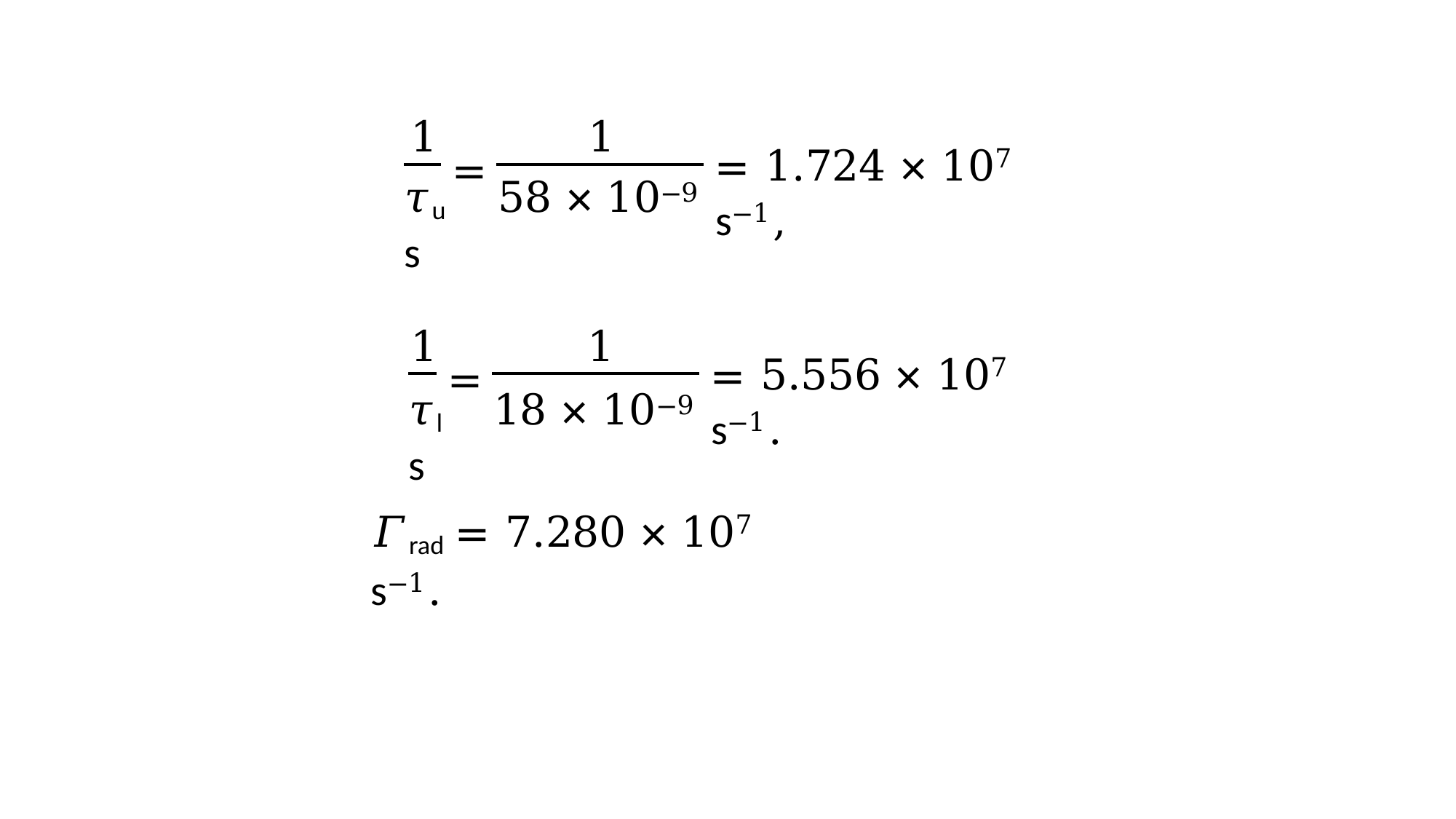

1
1
= 1.724 × 107 s−1,
=

𝜏u	58 × 10−9 s
1	1
𝜏l	18 × 10−9 s
= 5.556 × 107 s−1.
=

𝛤rad  = 7.280 × 107 s−1.